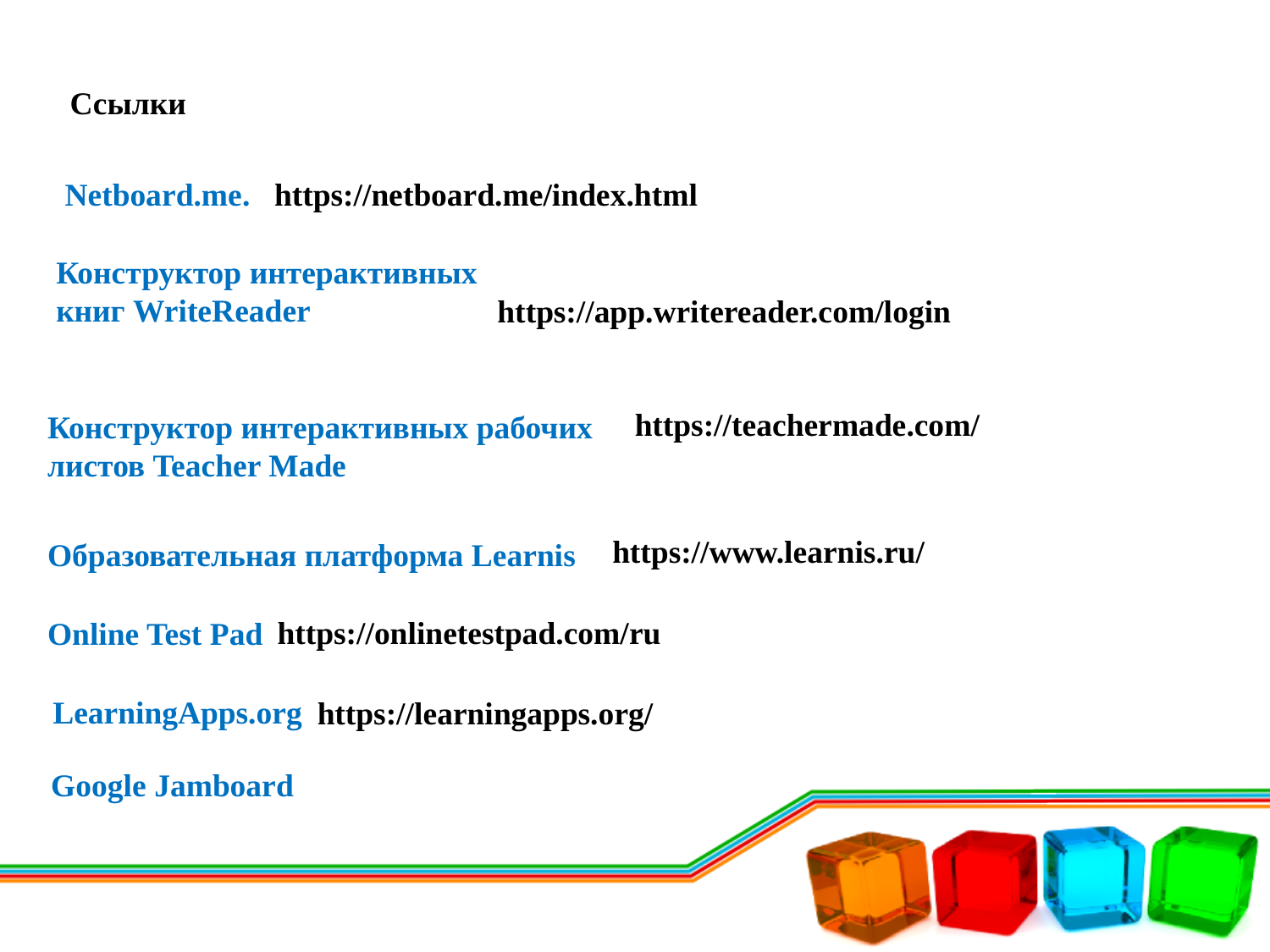

Ссылки
Netboard.me.   https://netboard.me/index.html
Конструктор интерактивных
книг WriteReader
https://app.writereader.com/login
https://teachermade.com/
Конструктор интерактивных рабочих листов Teacher Made
https://www.learnis.ru/
Образовательная платформа Learnis
https://onlinetestpad.com/ru
Online Test Pad
LearningApps.org
https://learningapps.org/
Google Jamboard